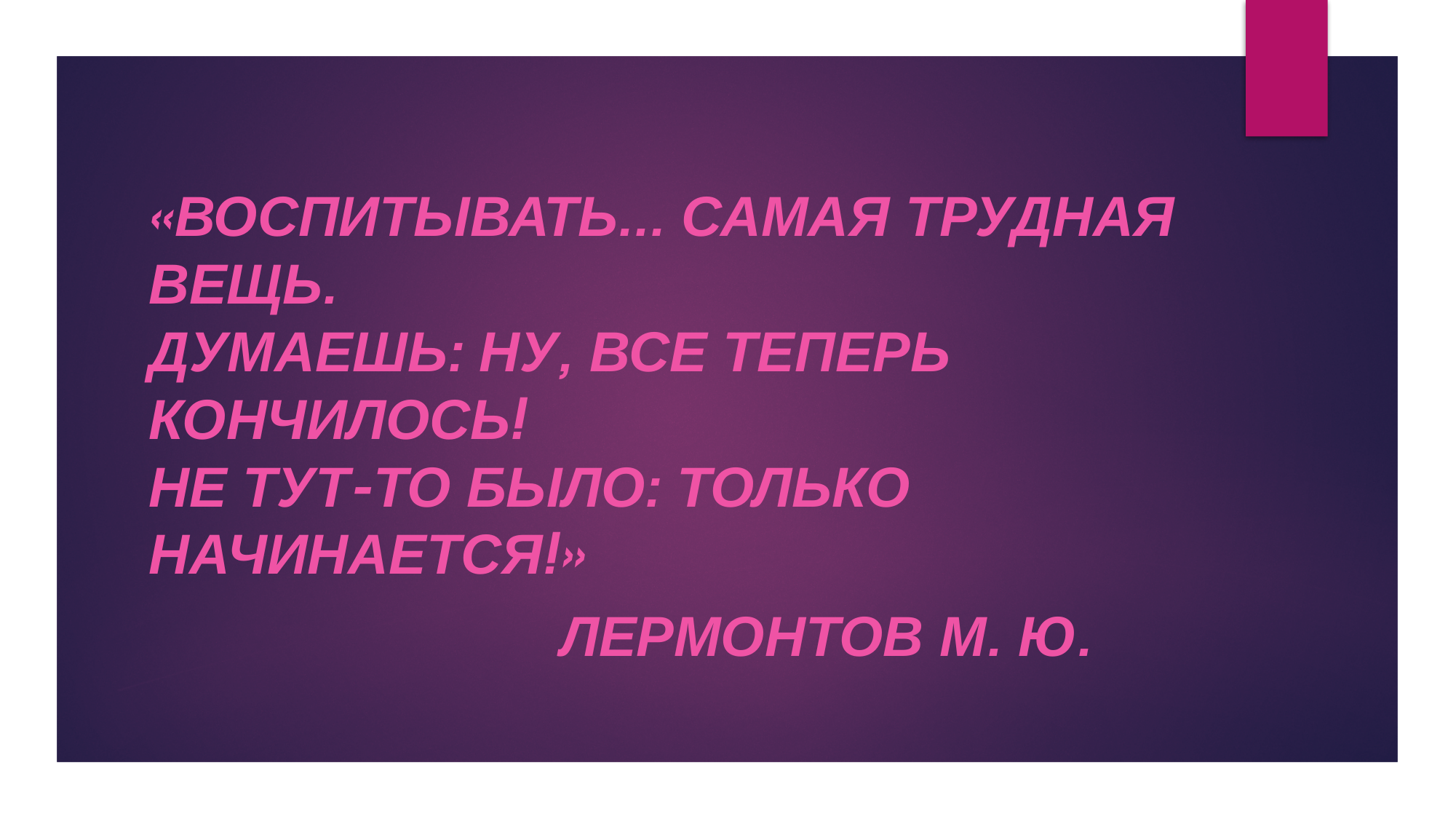

«Воспитывать... самая трудная вещь.
Думаешь: ну, все теперь кончилось! 
Не тут-то было: только начинается!»
                          Лермонтов М. Ю.

#